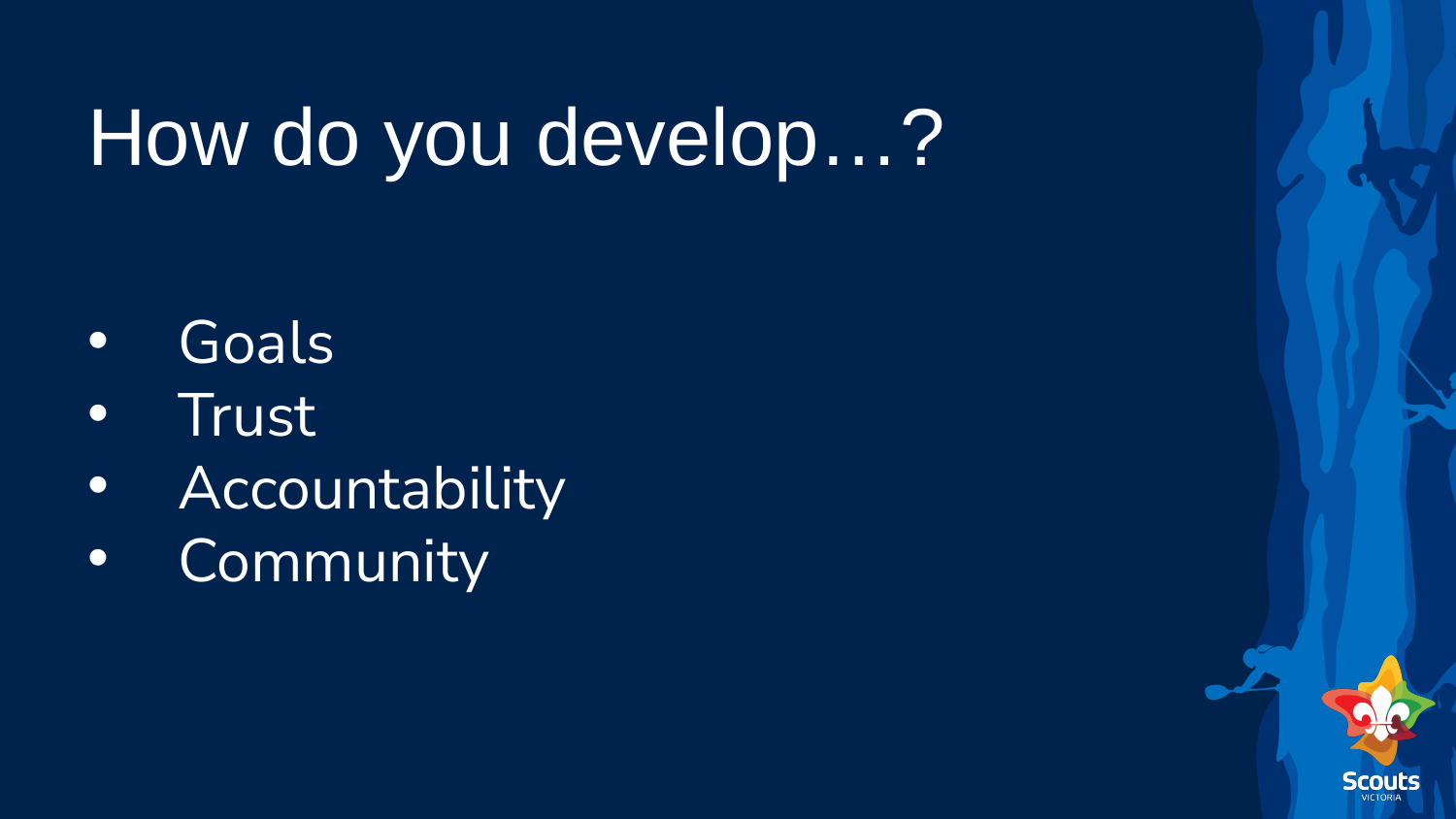

# How do you develop…?
Goals
Trust
Accountability
Community